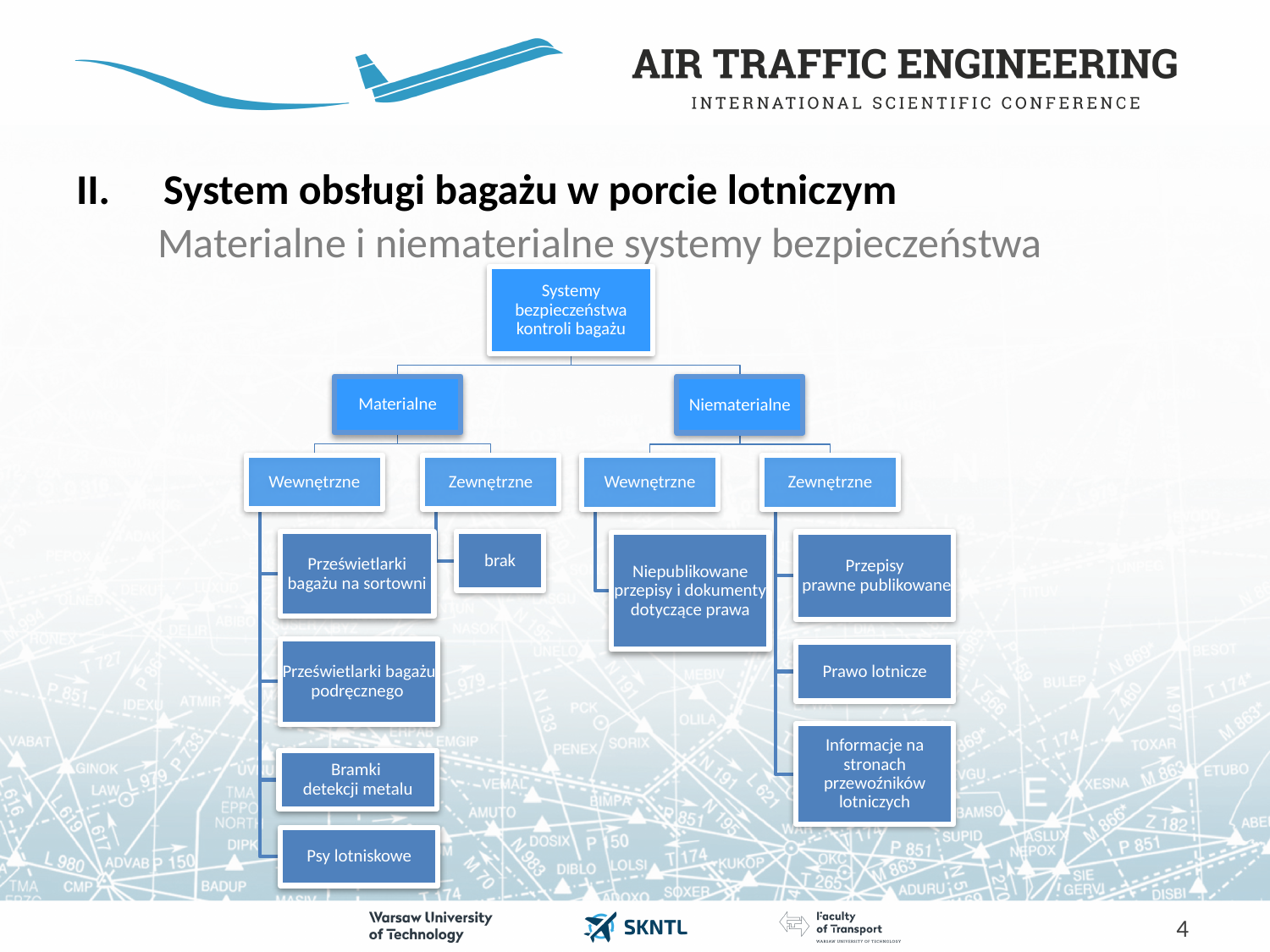

# II.	System obsługi bagażu w porcie lotniczym
Materialne i niematerialne systemy bezpieczeństwa
Systemy bezpieczeństwa kontroli bagażu
Materialne
Wewnętrzne
Prześwietlarki bagażu na sortowni
Prześwietlarki bagażu podręcznego
Bramki
detekcji metalu
Psy lotniskowe
Zewnętrzne
brak
Niematerialne
Wewnętrzne
Niepublikowane przepisy i dokumenty dotyczące prawa
Zewnętrzne
Przepisy
 prawne publikowane
Prawo lotnicze
Informacje na stronach przewoźników lotniczych
4